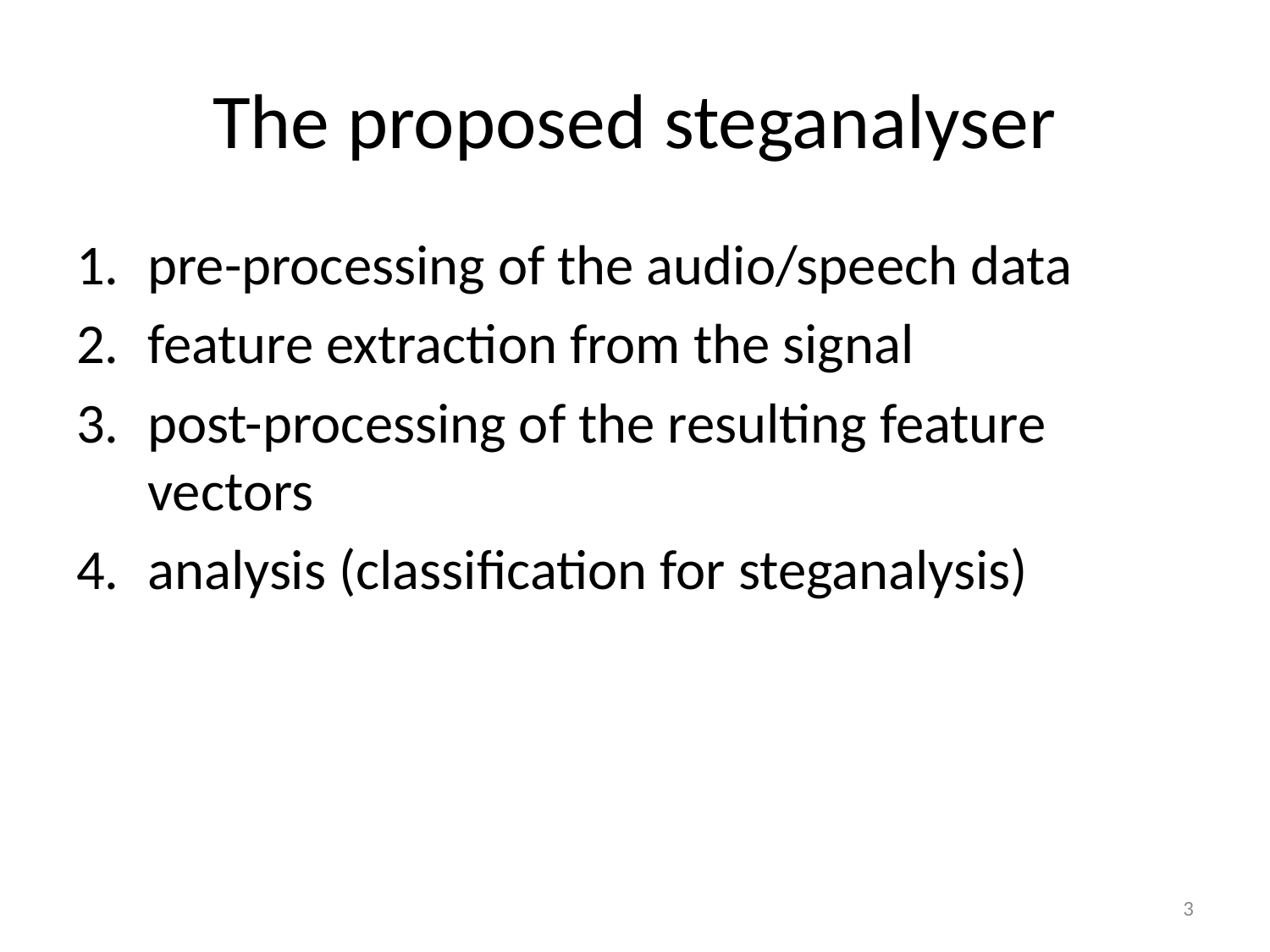

# The proposed steganalyser
pre-processing of the audio/speech data
feature extraction from the signal
post-processing of the resulting feature vectors
analysis (classification for steganalysis)

3